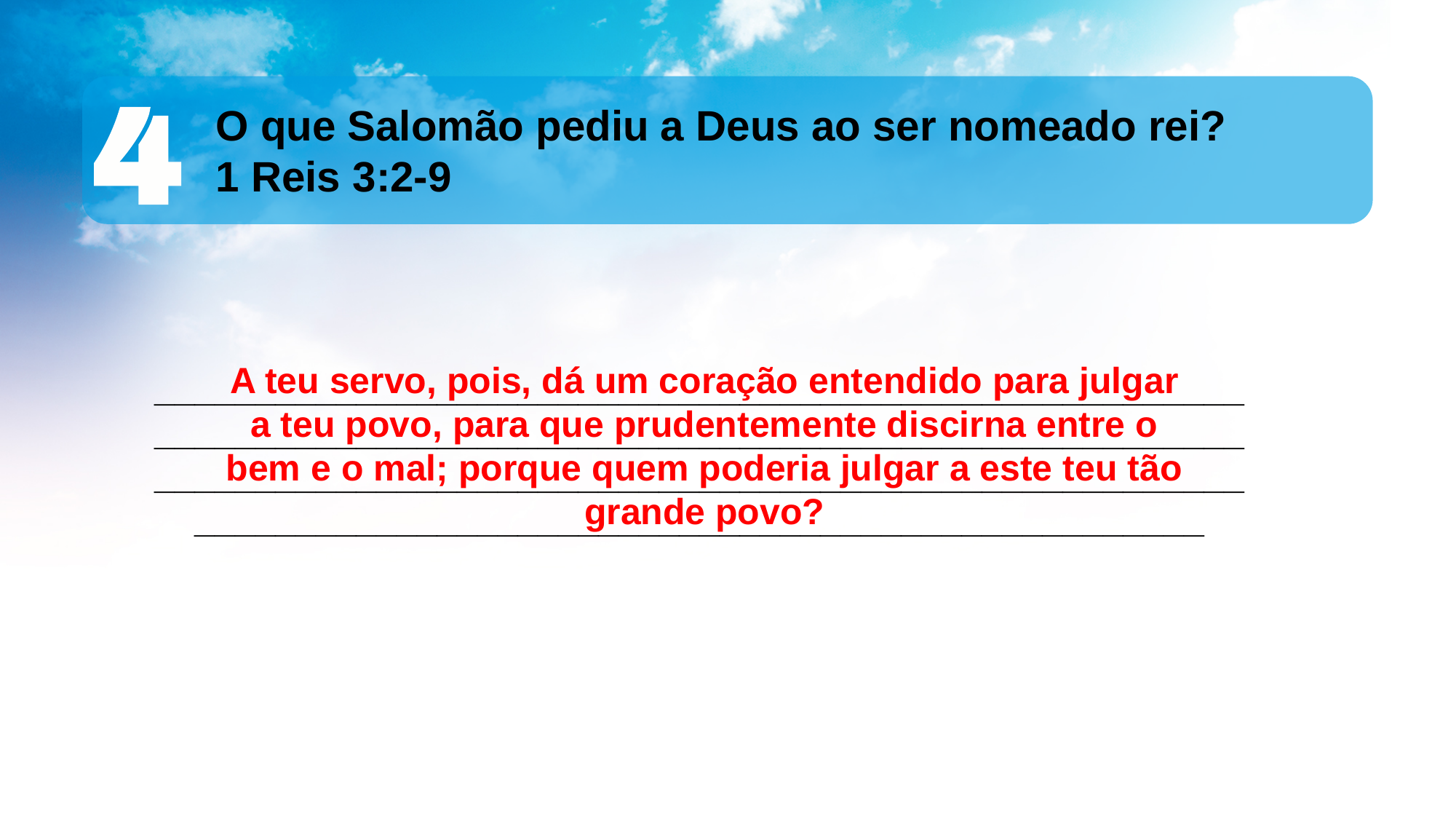

4

O que Salomão pediu a Deus ao ser nomeado rei?
1 Reis 3:2-9
A teu servo, pois, dá um coração entendido para julgar a teu povo, para que prudentemente discirna entre o bem e o mal; porque quem poderia julgar a este teu tão grande povo?
____________________________________________________________________________________________________________________________________________________________________________________________________________________